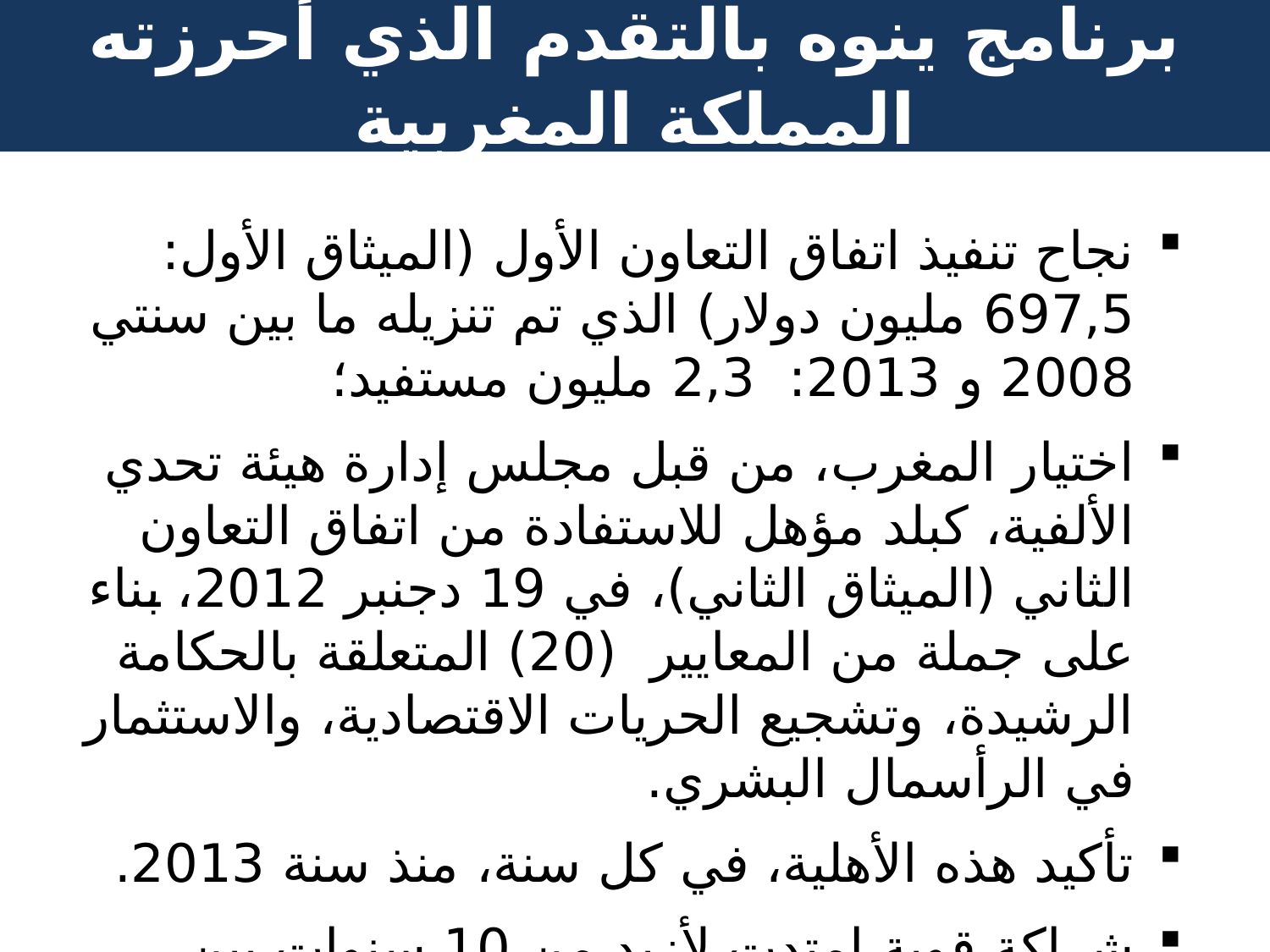

# برنامج ينوه بالتقدم الذي أحرزته المملكة المغربية
نجاح تنفيذ اتفاق التعاون الأول (الميثاق الأول: 697,5 مليون دولار) الذي تم تنزيله ما بين سنتي 2008 و 2013:  2,3 مليون مستفيد؛
اختيار المغرب، من قبل مجلس إدارة هيئة تحدي الألفية، كبلد مؤهل للاستفادة من اتفاق التعاون الثاني (الميثاق الثاني)، في 19 دجنبر 2012، بناء على جملة من المعايير  (20) المتعلقة بالحكامة الرشيدة، وتشجيع الحريات الاقتصادية، والاستثمار في الرأسمال البشري.
تأكيد هذه الأهلية، في كل سنة، منذ سنة 2013.
شراكة قوية امتدت لأزيد من 10 سنوات بين المملكة المغربية وهيئة تحدي الألفية.